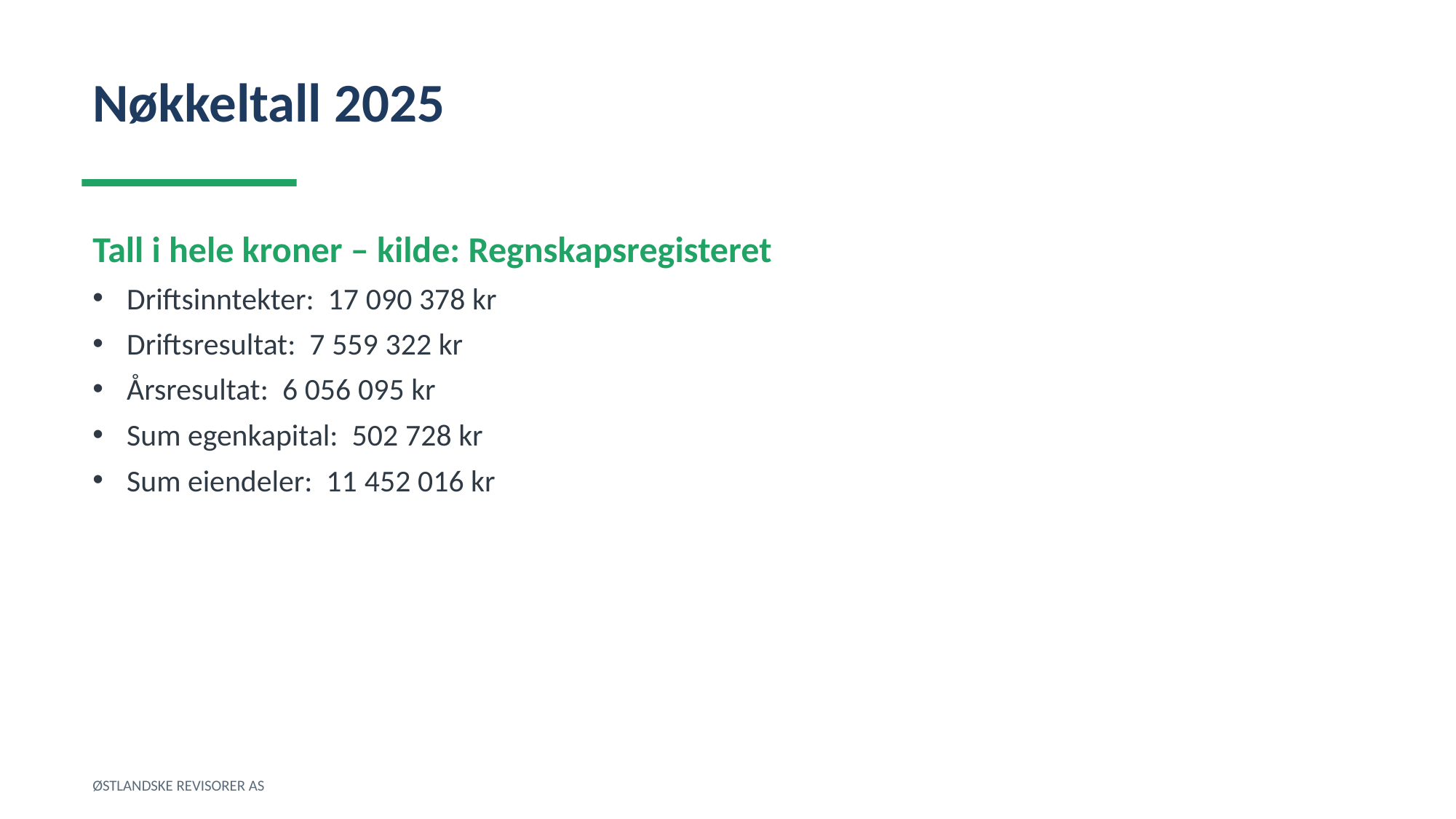

Nøkkeltall 2025

Tall i hele kroner – kilde: Regnskapsregisteret
Driftsinntekter:  17 090 378 kr
Driftsresultat:  7 559 322 kr
Årsresultat:  6 056 095 kr
Sum egenkapital:  502 728 kr
Sum eiendeler:  11 452 016 kr
ØSTLANDSKE REVISORER AS